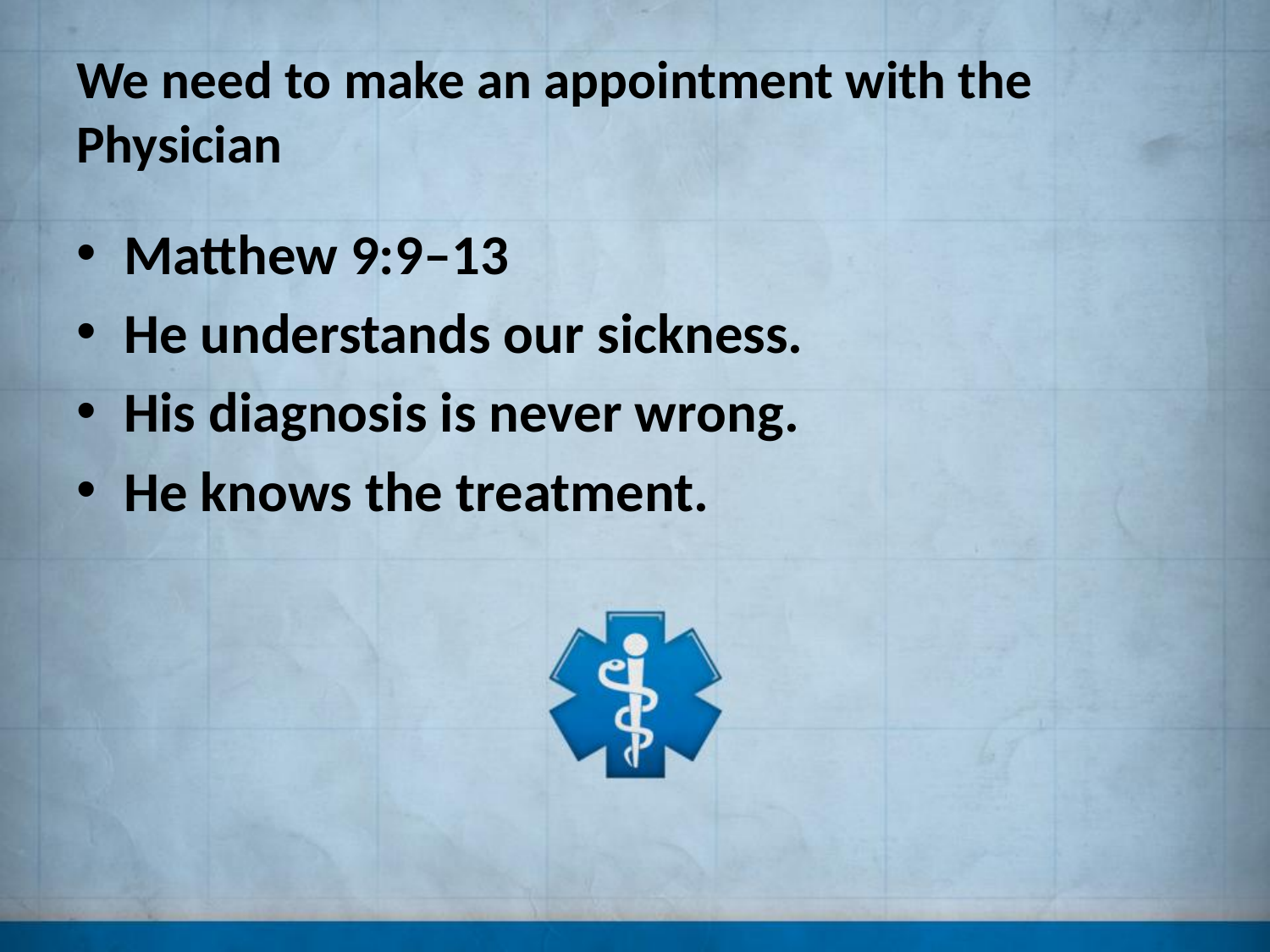

# We need to make an appointment with the Physician
Matthew 9:9–13
He understands our sickness.
His diagnosis is never wrong.
He knows the treatment.